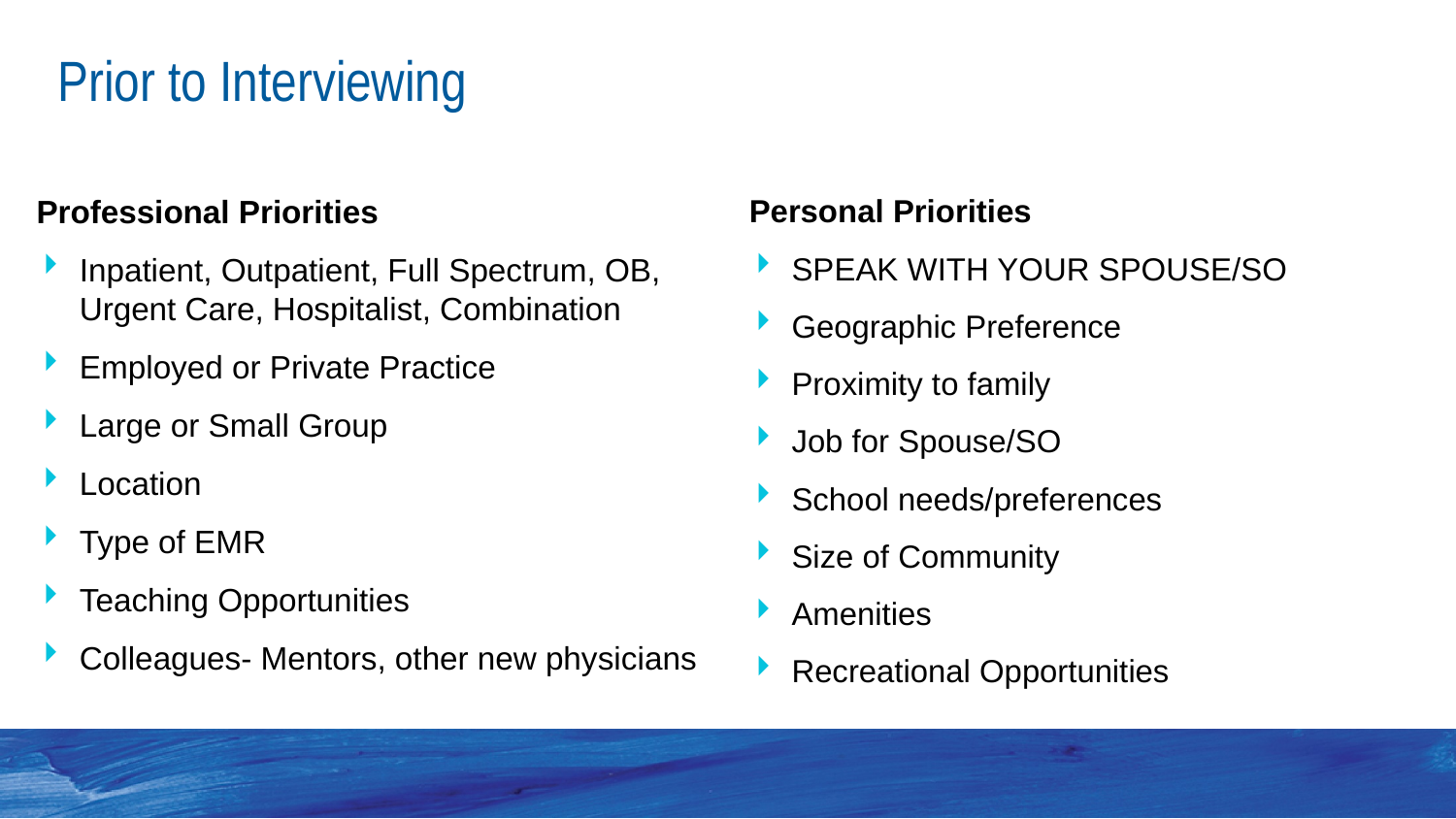

# Prior to Interviewing
Professional Priorities
Inpatient, Outpatient, Full Spectrum, OB, Urgent Care, Hospitalist, Combination
Employed or Private Practice
Large or Small Group
Location
Type of EMR
Teaching Opportunities
Colleagues- Mentors, other new physicians
Personal Priorities
SPEAK WITH YOUR SPOUSE/SO
Geographic Preference
Proximity to family
Job for Spouse/SO
School needs/preferences
Size of Community
Amenities
Recreational Opportunities